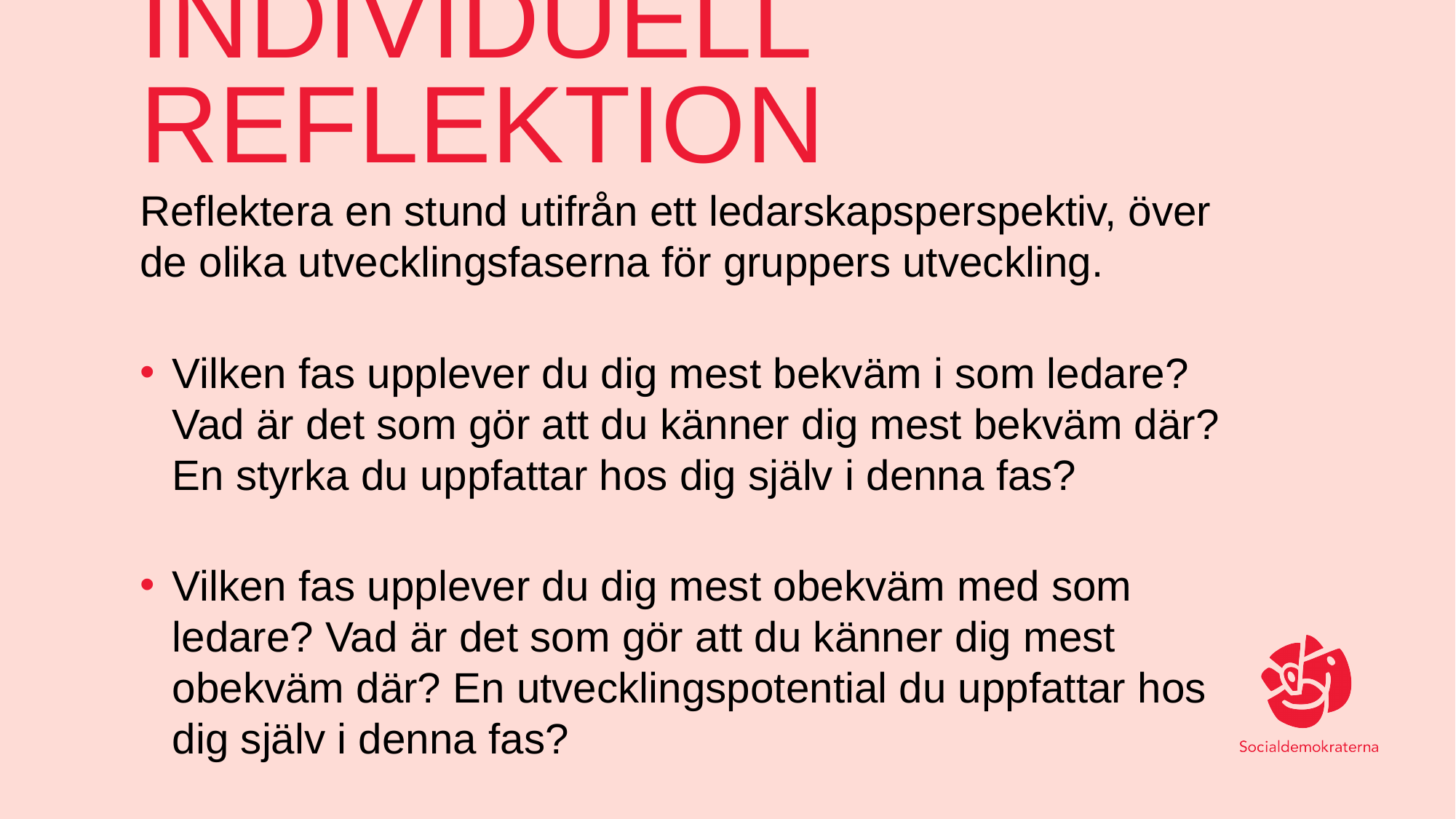

# INDIVIDUELL REFLEKTION
Reflektera en stund utifrån ett ledarskapsperspektiv, över de olika utvecklingsfaserna för gruppers utveckling.

Vilken fas upplever du dig mest bekväm i som ledare? Vad är det som gör att du känner dig mest bekväm där? En styrka du uppfattar hos dig själv i denna fas?

Vilken fas upplever du dig mest obekväm med som ledare? Vad är det som gör att du känner dig mest obekväm där? En utvecklingspotential du uppfattar hos dig själv i denna fas?